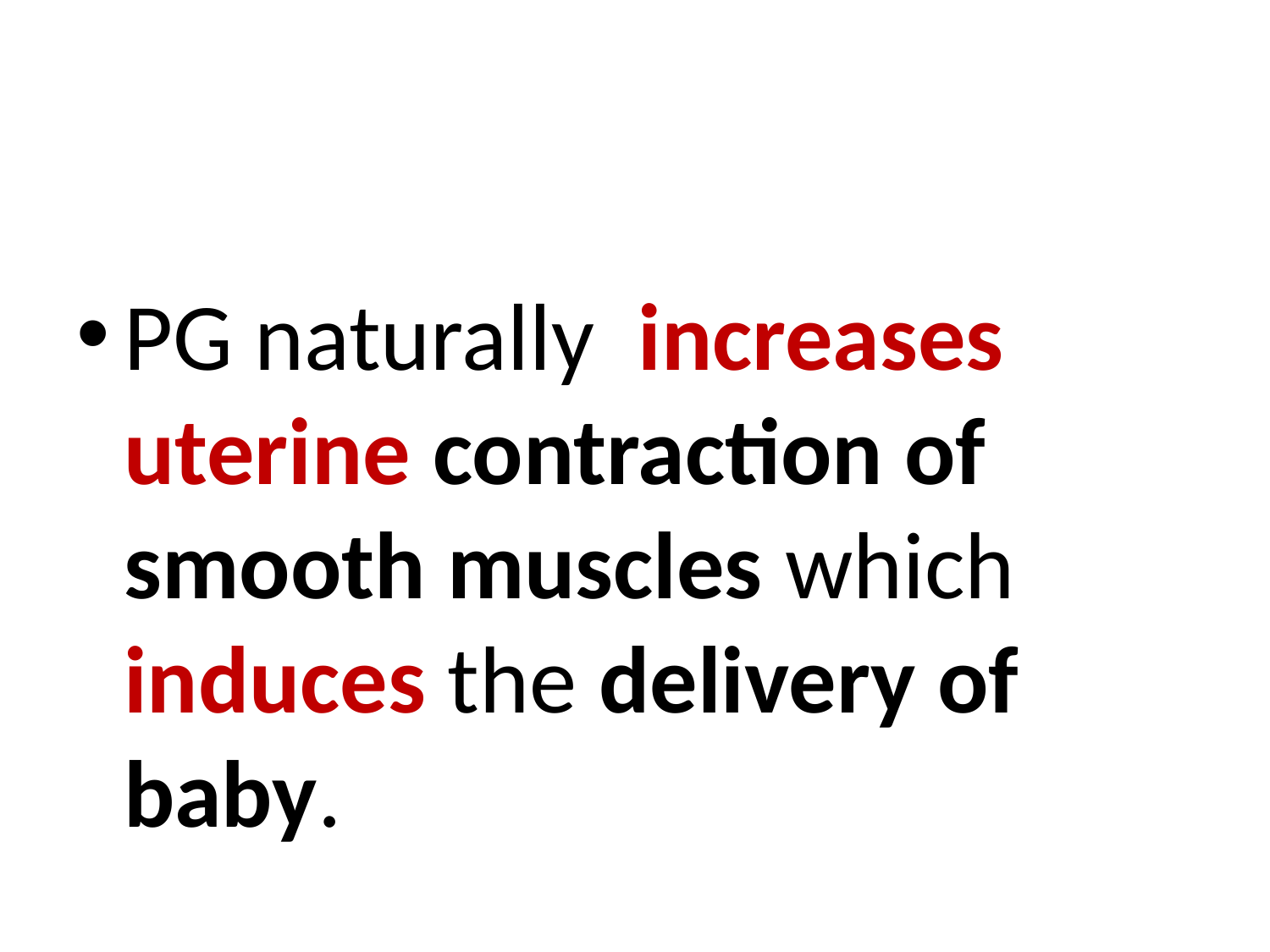

PG naturally  increases uterine contraction of smooth muscles which induces the delivery of baby.